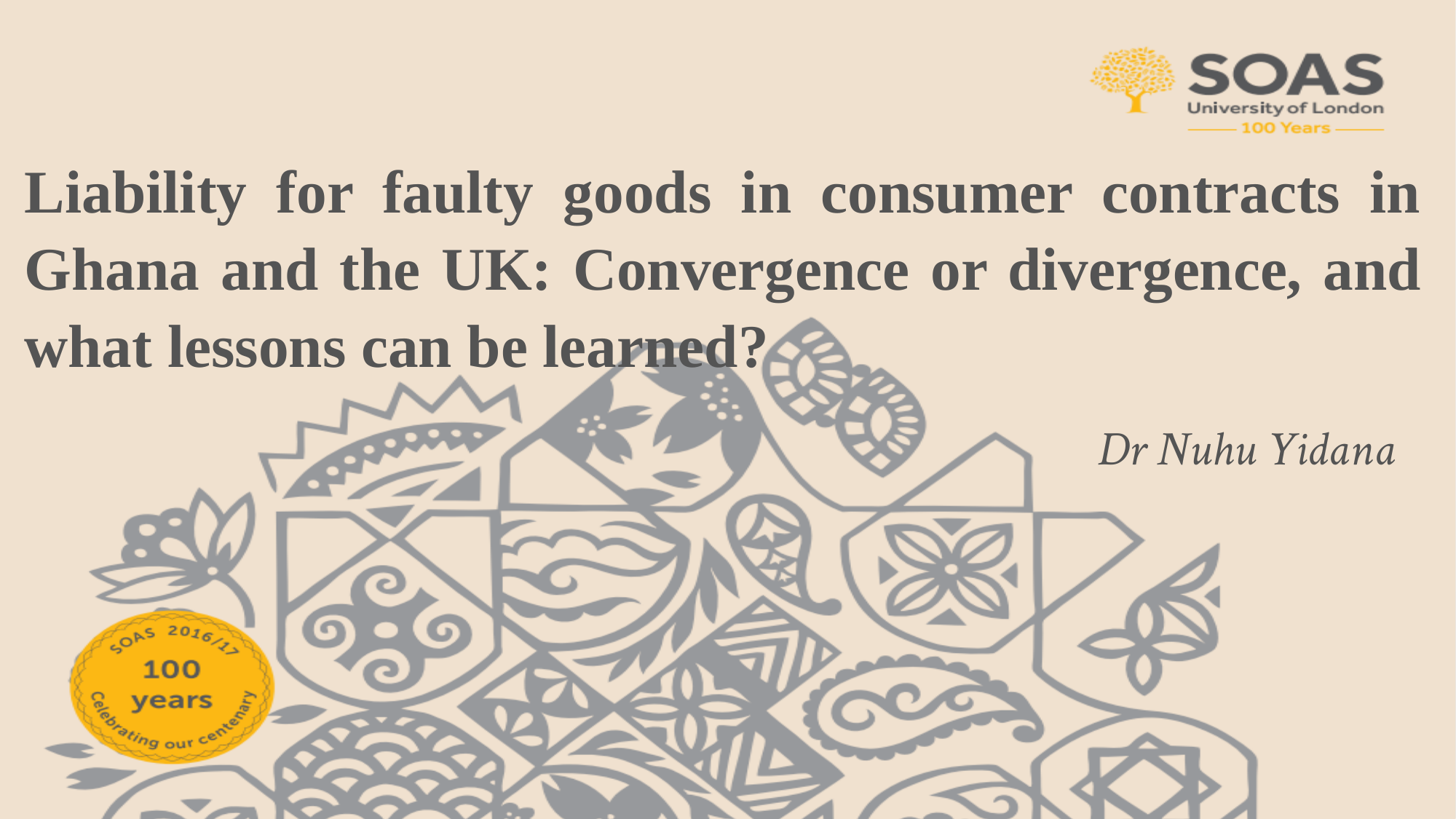

Liability for faulty goods in consumer contracts in Ghana and the UK: Convergence or divergence, and what lessons can be learned?

Dr Nuhu Yidana